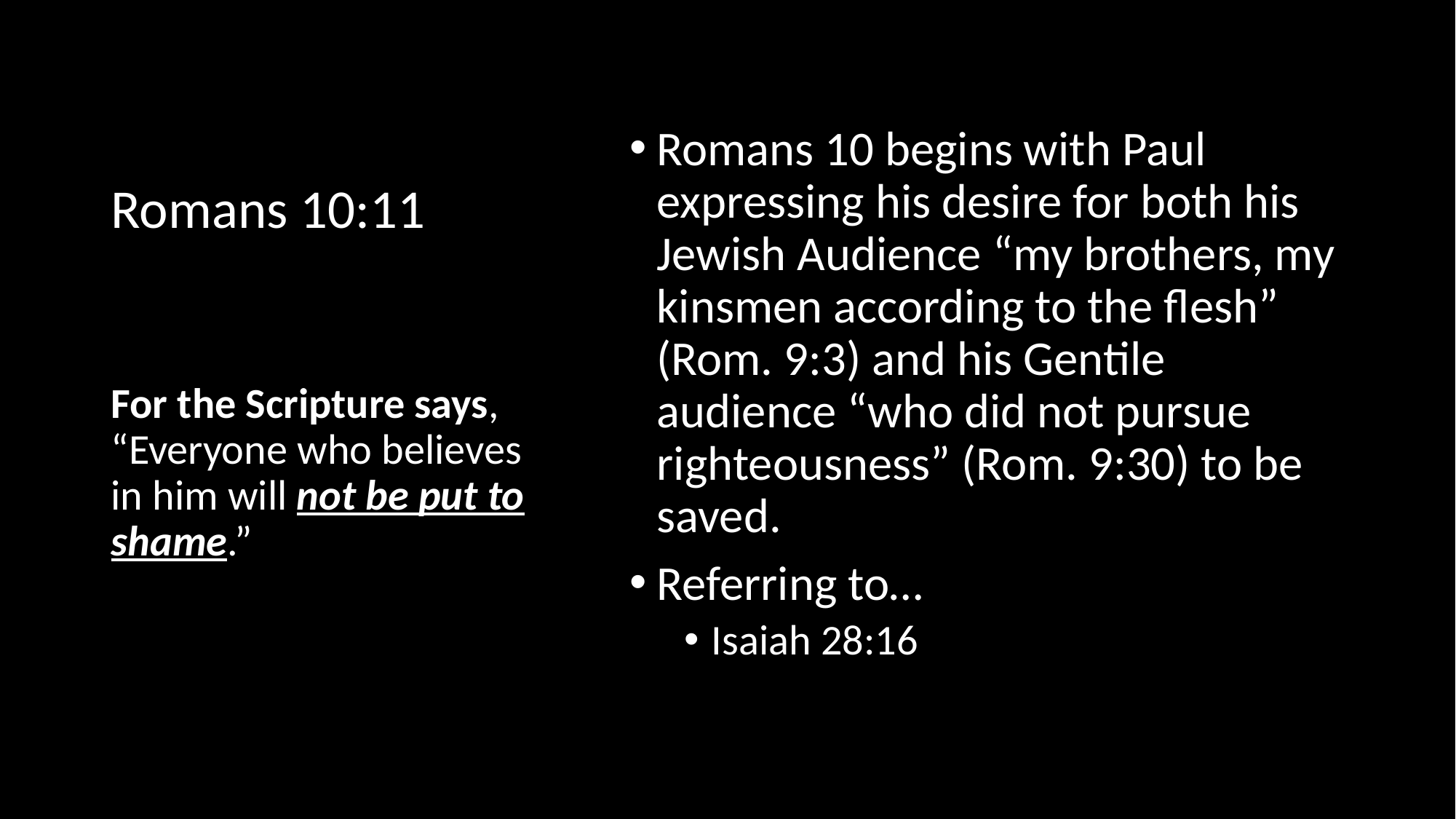

# Romans 10:11
Romans 10 begins with Paul expressing his desire for both his Jewish Audience “my brothers, my kinsmen according to the flesh” (Rom. 9:3) and his Gentile audience “who did not pursue righteousness” (Rom. 9:30) to be saved.
Referring to…
Isaiah 28:16
For the Scripture says, “Everyone who believes in him will not be put to shame.”